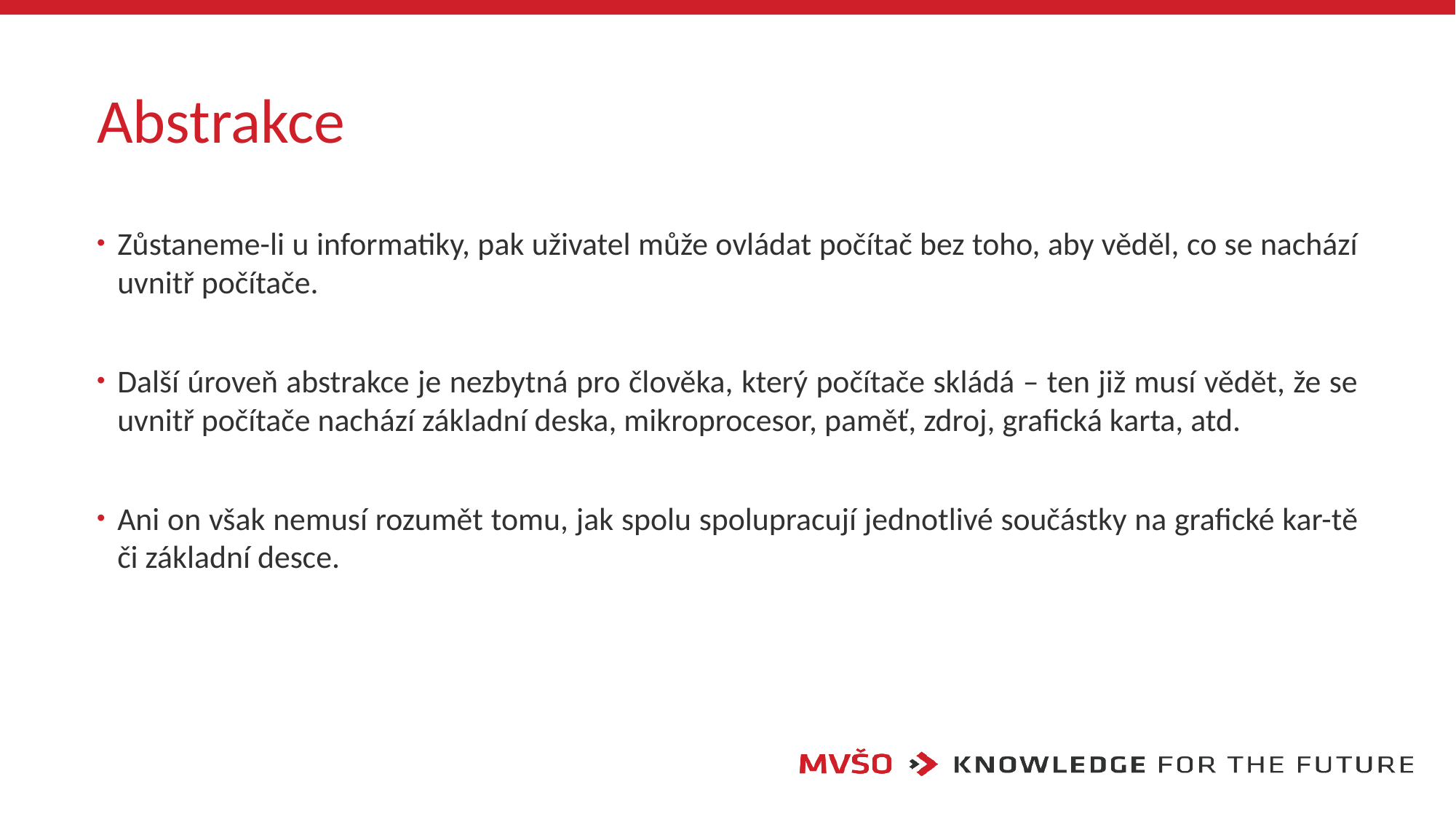

# Abstrakce
Zůstaneme-li u informatiky, pak uživatel může ovládat počítač bez toho, aby věděl, co se nachází uvnitř počítače.

Další úroveň abstrakce je nezbytná pro člověka, který počítače skládá – ten již musí vědět, že se uvnitř počítače nachází základní deska, mikroprocesor, paměť, zdroj, grafická karta, atd.

Ani on však nemusí rozumět tomu, jak spolu spolupracují jednotlivé součástky na grafické kar-tě či základní desce.